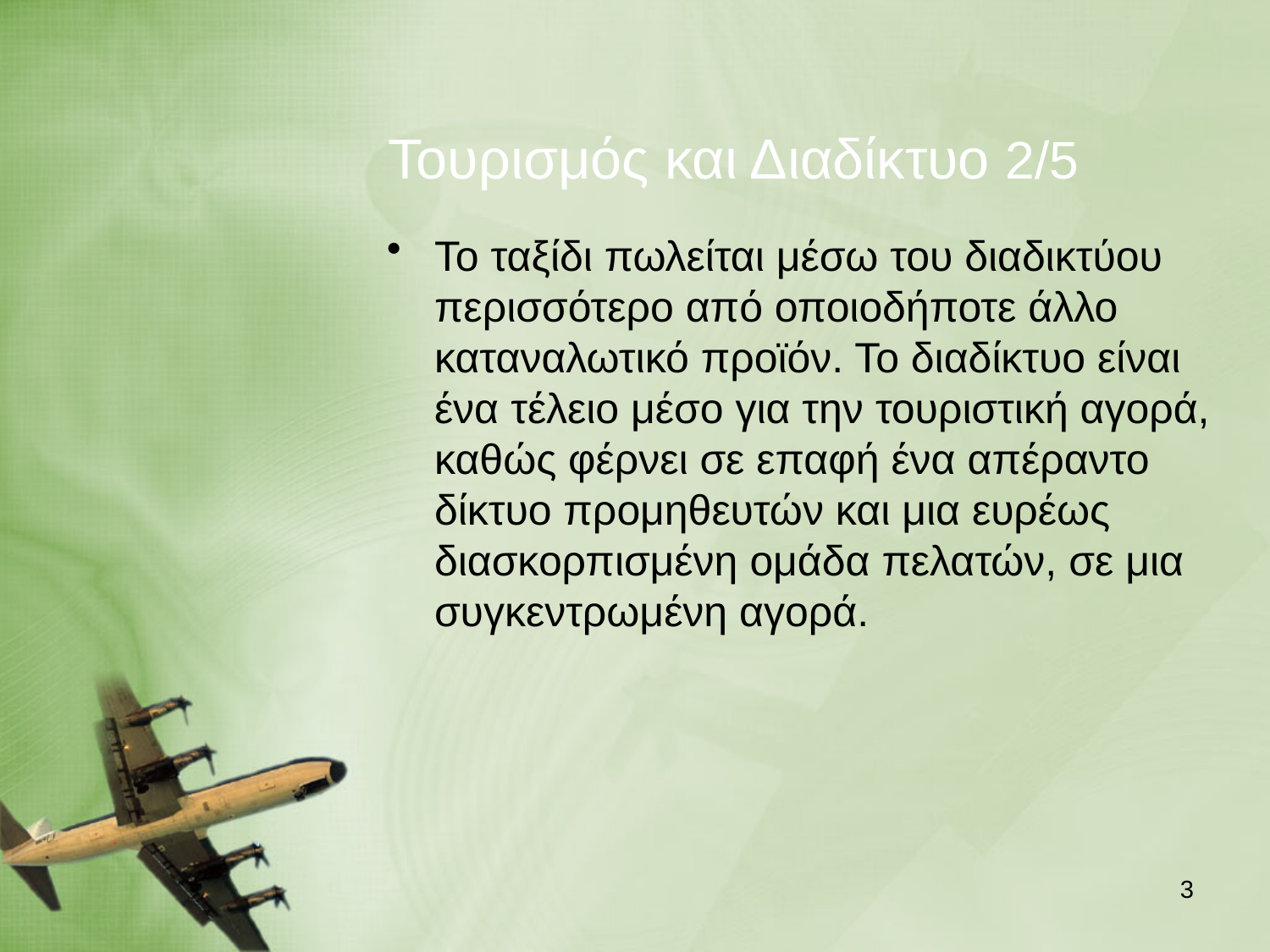

# Τουρισμός και Διαδίκτυο 2/5
Το ταξίδι πωλείται μέσω του διαδικτύου περισσότερο από οποιοδήποτε άλλο καταναλωτικό προϊόν. Το διαδίκτυο είναι ένα τέλειο μέσο για την τουριστική αγορά, καθώς φέρνει σε επαφή ένα απέραντο δίκτυο προμηθευτών και μια ευρέως διασκορπισμένη ομάδα πελατών, σε μια συγκεντρωμένη αγορά.
3